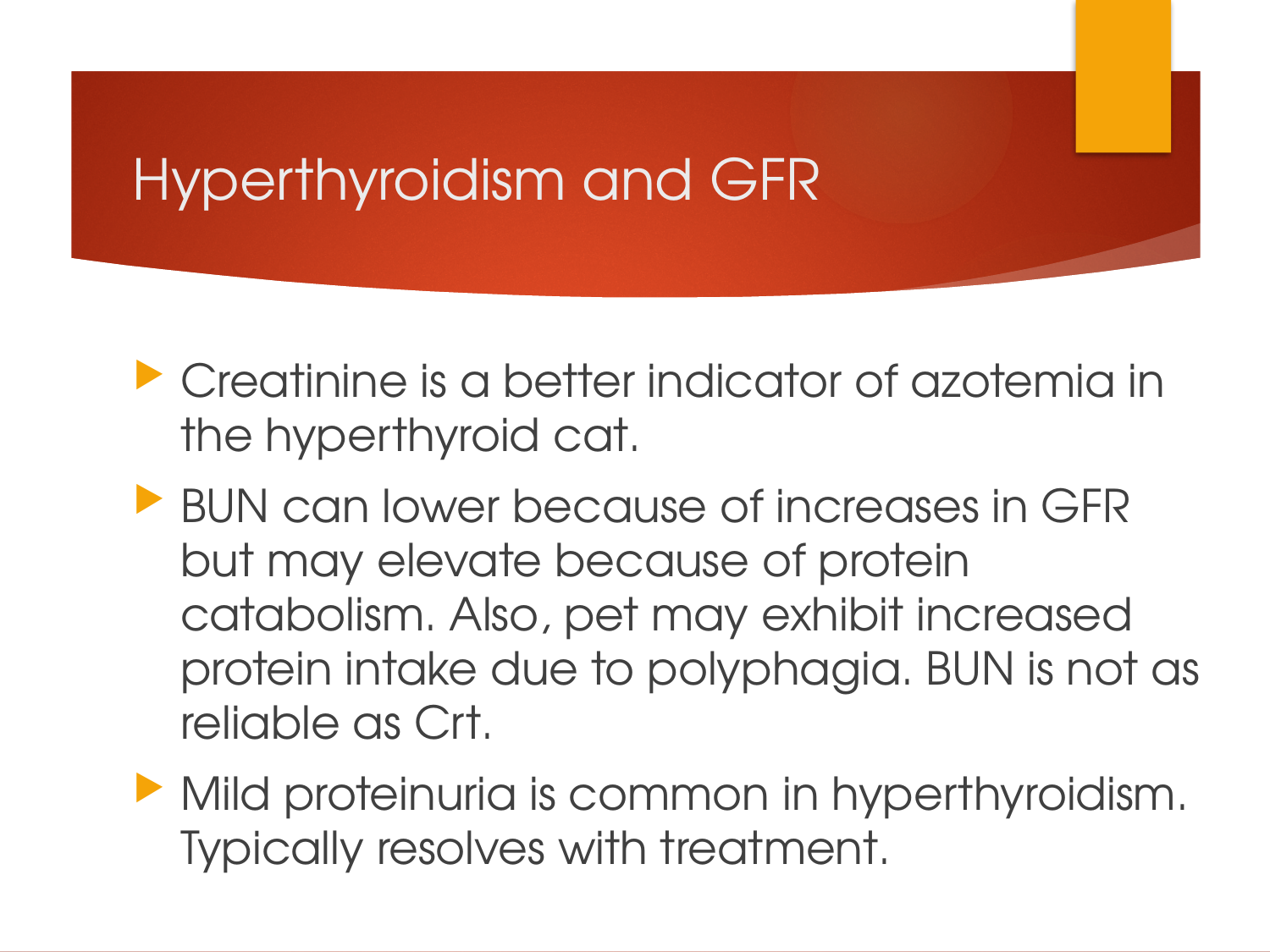

# Hyperthyroidism and GFR
Creatinine is a better indicator of azotemia in the hyperthyroid cat.
BUN can lower because of increases in GFR but may elevate because of protein catabolism. Also, pet may exhibit increased protein intake due to polyphagia. BUN is not as reliable as Crt.
Mild proteinuria is common in hyperthyroidism. Typically resolves with treatment.